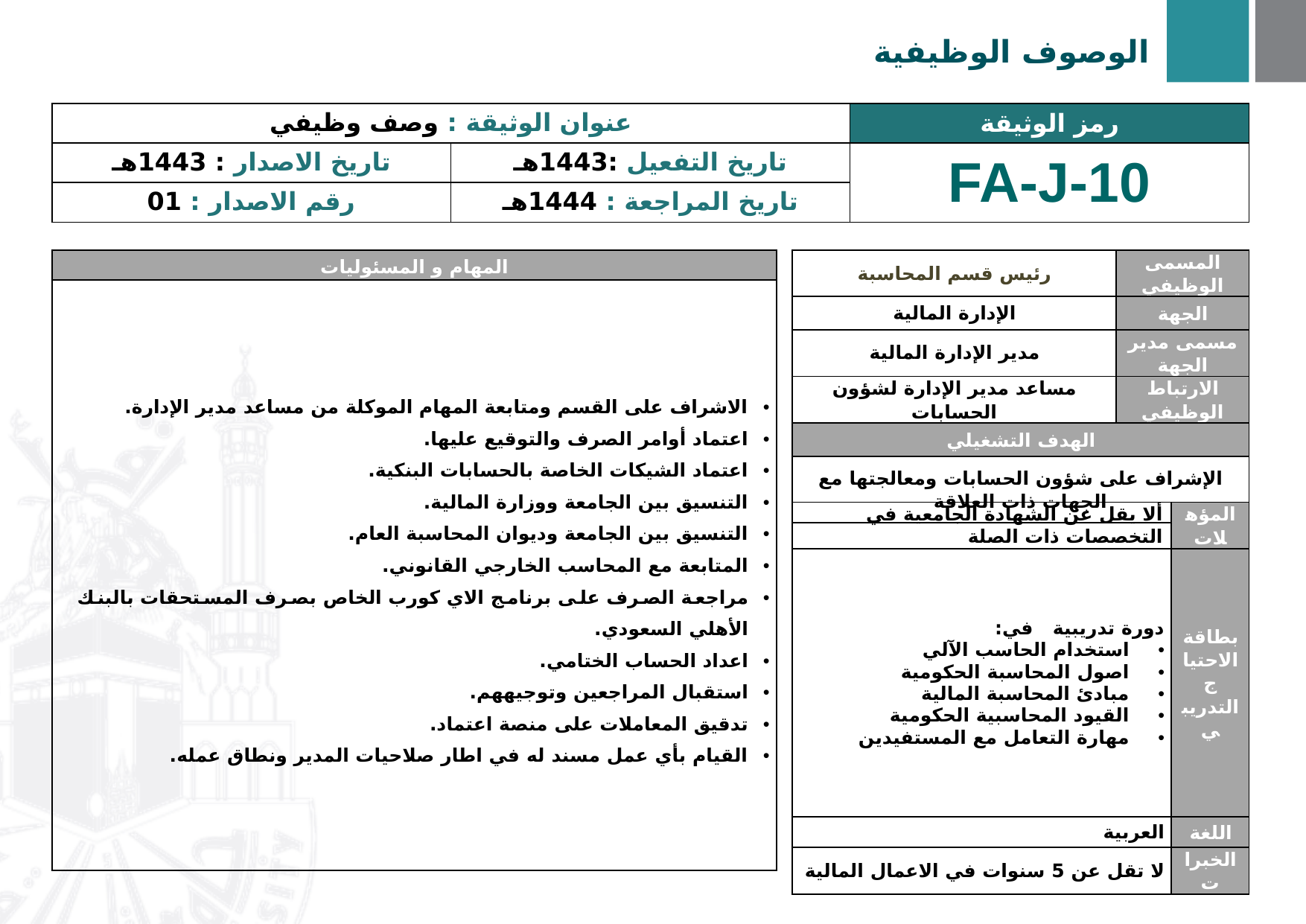

الوصوف الوظيفية
| عنوان الوثيقة : وصف وظيفي |  | رمز الوثيقة |
| --- | --- | --- |
| تاريخ الاصدار : 1443هـ | تاريخ التفعيل :1443هـ | FA-J-10 |
| رقم الاصدار : 01 | تاريخ المراجعة : 1444هـ |  |
| المهام و المسئوليات |
| --- |
| الاشراف على القسم ومتابعة المهام الموكلة من مساعد مدير الإدارة. اعتماد أوامر الصرف والتوقيع عليها. اعتماد الشيكات الخاصة بالحسابات البنكية. التنسيق بين الجامعة ووزارة المالية. التنسيق بين الجامعة وديوان المحاسبة العام. المتابعة مع المحاسب الخارجي القانوني. مراجعة الصرف على برنامج الاي كورب الخاص بصرف المستحقات بالبنك الأهلي السعودي. اعداد الحساب الختامي. استقبال المراجعين وتوجيههم. تدقيق المعاملات على منصة اعتماد. القيام بأي عمل مسند له في اطار صلاحيات المدير ونطاق عمله. |
| رئيس قسم المحاسبة | المسمى الوظيفي |
| --- | --- |
| الإدارة المالية | الجهة |
| مدير الإدارة المالية | مسمى مدير الجهة |
| مساعد مدير الإدارة لشؤون الحسابات | الارتباط الوظيفي |
| الهدف التشغيلي |  |
| الإشراف على شؤون الحسابات ومعالجتها مع الجهات ذات العلاقة |  |
| ألا يقل عن الشهادة الجامعية في التخصصات ذات الصلة | المؤهلات |
| --- | --- |
| دورة تدريبية في: استخدام الحاسب الآلي اصول المحاسبة الحكومية مبادئ المحاسبة المالية القيود المحاسبية الحكومية مهارة التعامل مع المستفيدين | بطاقة الاحتياج التدريبي |
| العربية | اللغة |
| لا تقل عن 5 سنوات في الاعمال المالية | الخبرات |